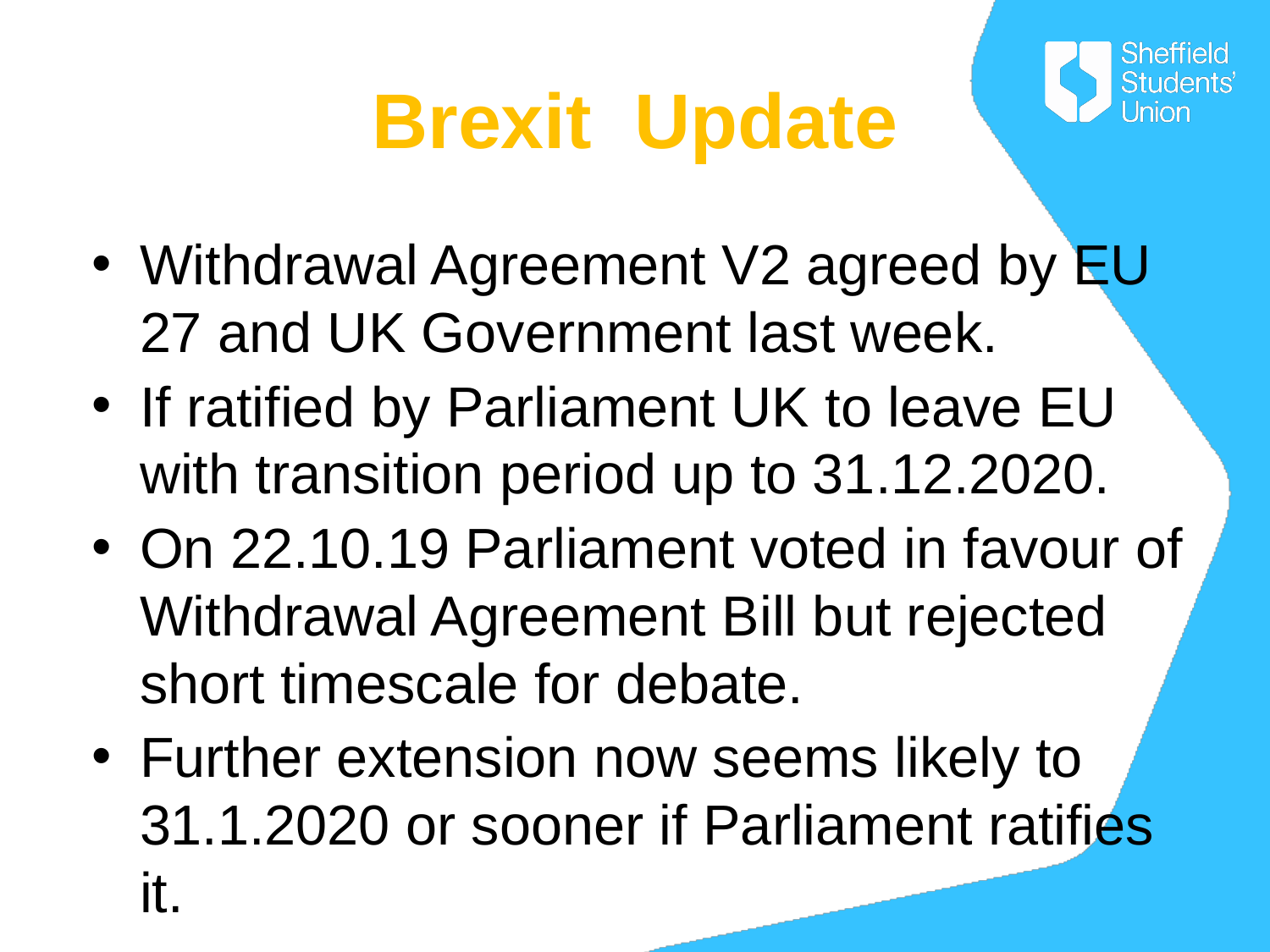

# Brexit  Update
Withdrawal Agreement V2 agreed by EU 27 and UK Government last week.
If ratified by Parliament UK to leave EU with transition period up to 31.12.2020.
On 22.10.19 Parliament voted in favour of Withdrawal Agreement Bill but rejected short timescale for debate.
Further extension now seems likely to 31.1.2020 or sooner if Parliament ratifies it.